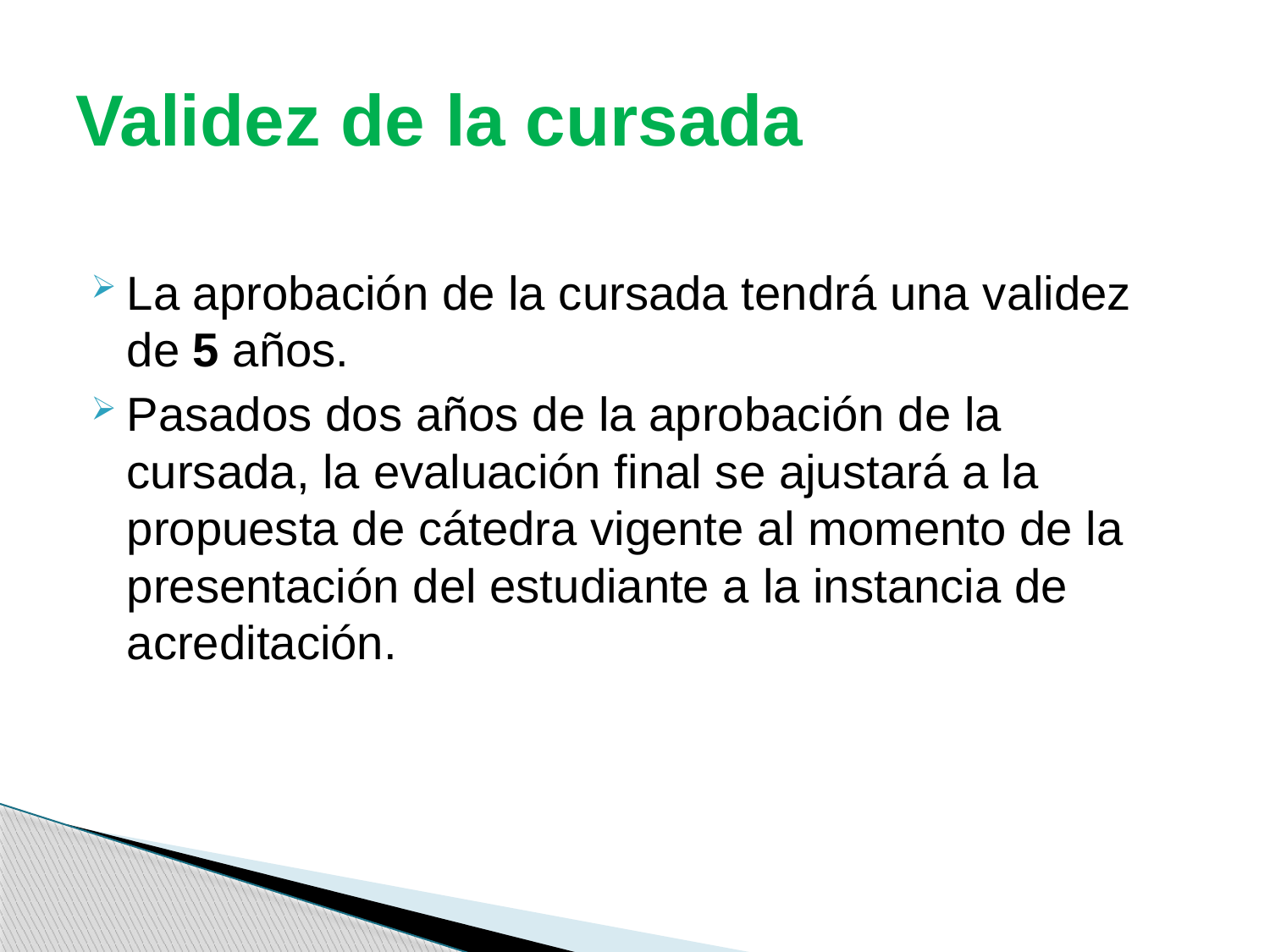

# Validez de la cursada
La aprobación de la cursada tendrá una validez de 5 años.
Pasados dos años de la aprobación de la cursada, la evaluación final se ajustará a la propuesta de cátedra vigente al momento de la presentación del estudiante a la instancia de acreditación.